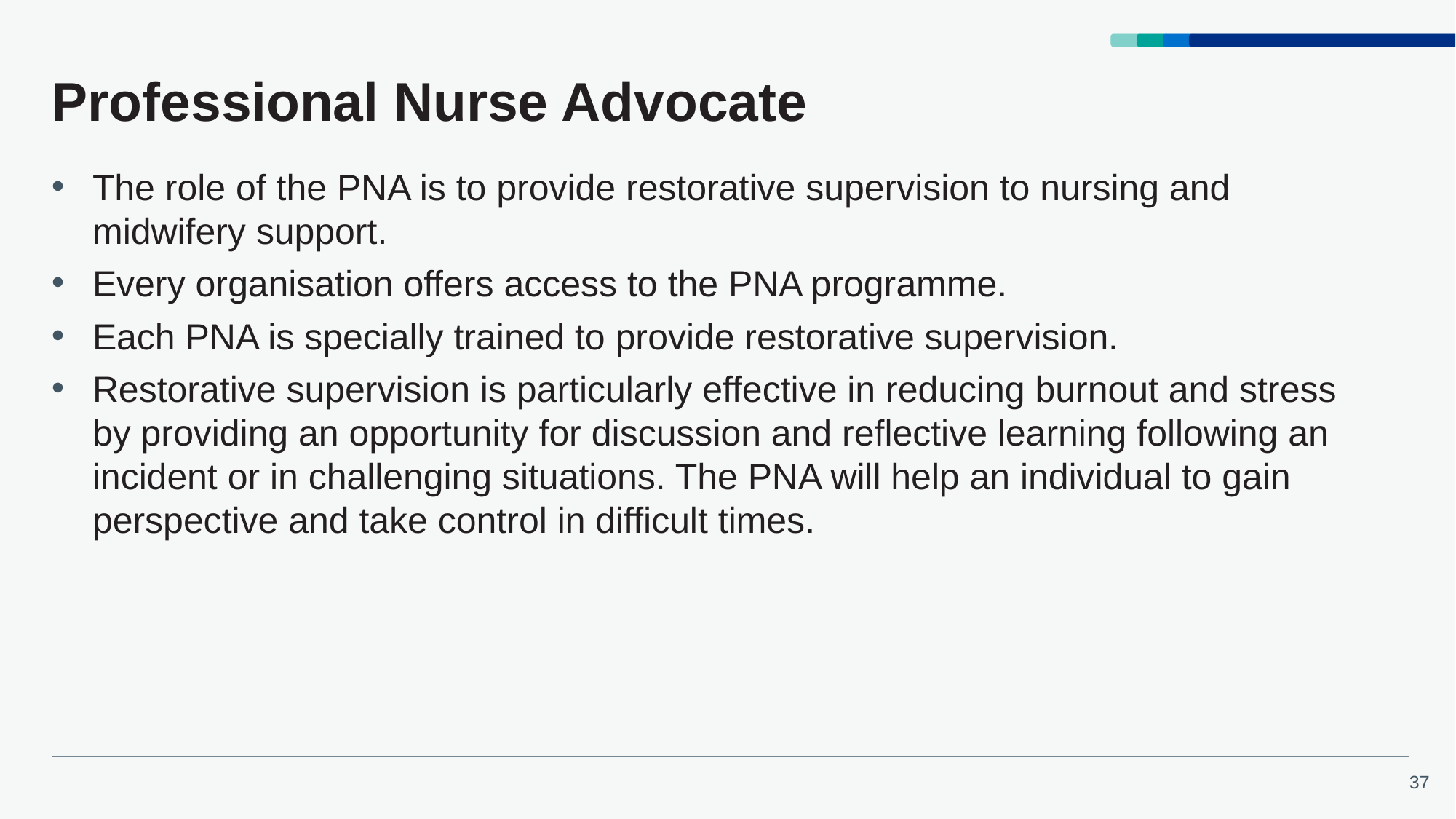

# Professional Nurse Advocate
The role of the PNA is to provide restorative supervision to nursing and midwifery support.
Every organisation offers access to the PNA programme.
Each PNA is specially trained to provide restorative supervision.
Restorative supervision is particularly effective in reducing burnout and stress by providing an opportunity for discussion and reflective learning following an incident or in challenging situations. The PNA will help an individual to gain perspective and take control in difficult times.